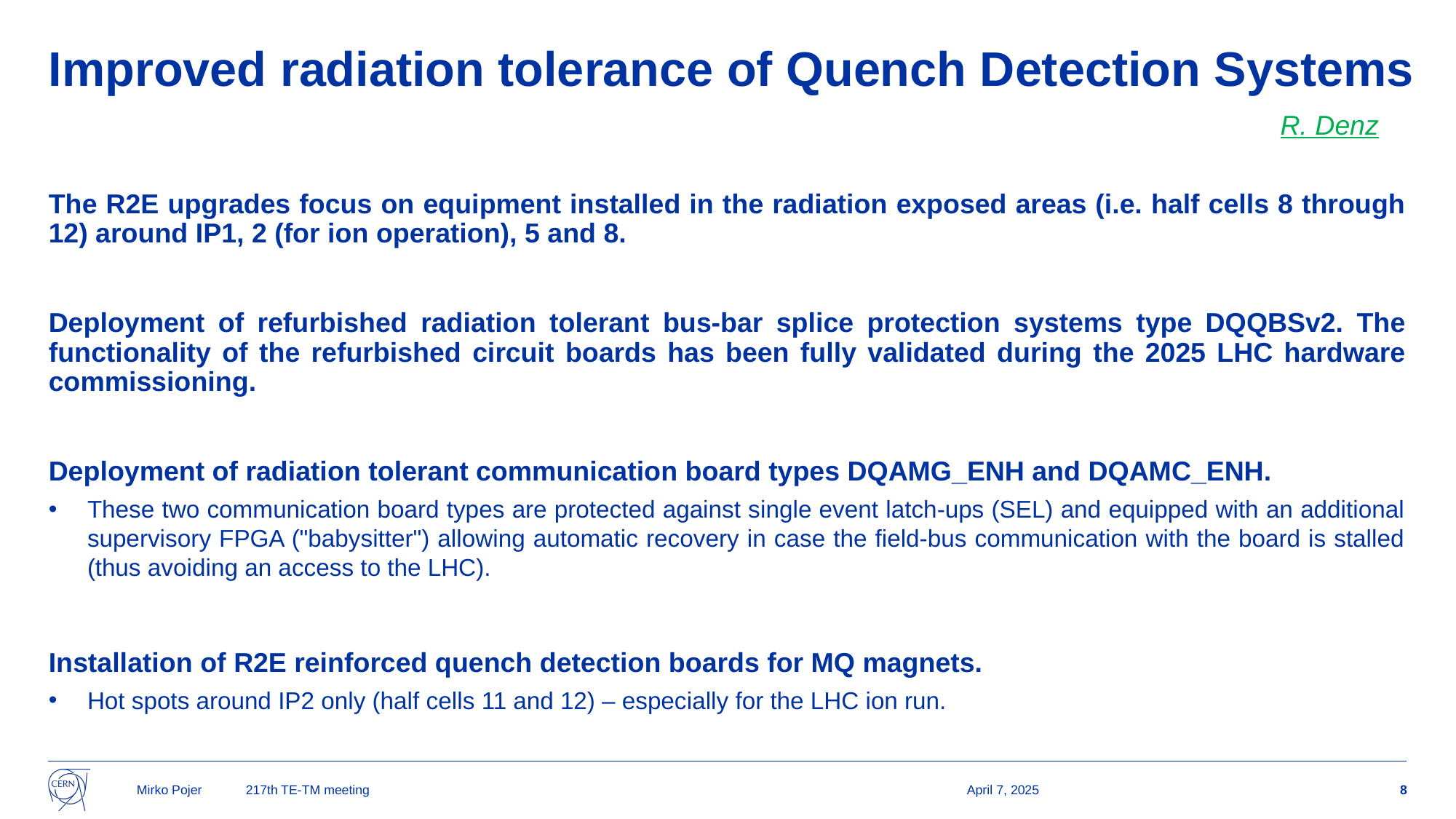

# Improved radiation tolerance of Quench Detection Systems
R. Denz
The R2E upgrades focus on equipment installed in the radiation exposed areas (i.e. half cells 8 through 12) around IP1, 2 (for ion operation), 5 and 8.

Deployment of refurbished radiation tolerant bus-bar splice protection systems type DQQBSv2. The functionality of the refurbished circuit boards has been fully validated during the 2025 LHC hardware commissioning.

Deployment of radiation tolerant communication board types DQAMG_ENH and DQAMC_ENH.
These two communication board types are protected against single event latch-ups (SEL) and equipped with an additional supervisory FPGA ("babysitter") allowing automatic recovery in case the field-bus communication with the board is stalled (thus avoiding an access to the LHC).

Installation of R2E reinforced quench detection boards for MQ magnets.
Hot spots around IP2 only (half cells 11 and 12) – especially for the LHC ion run.

Mirko Pojer	217th TE-TM meeting
April 7, 2025
8